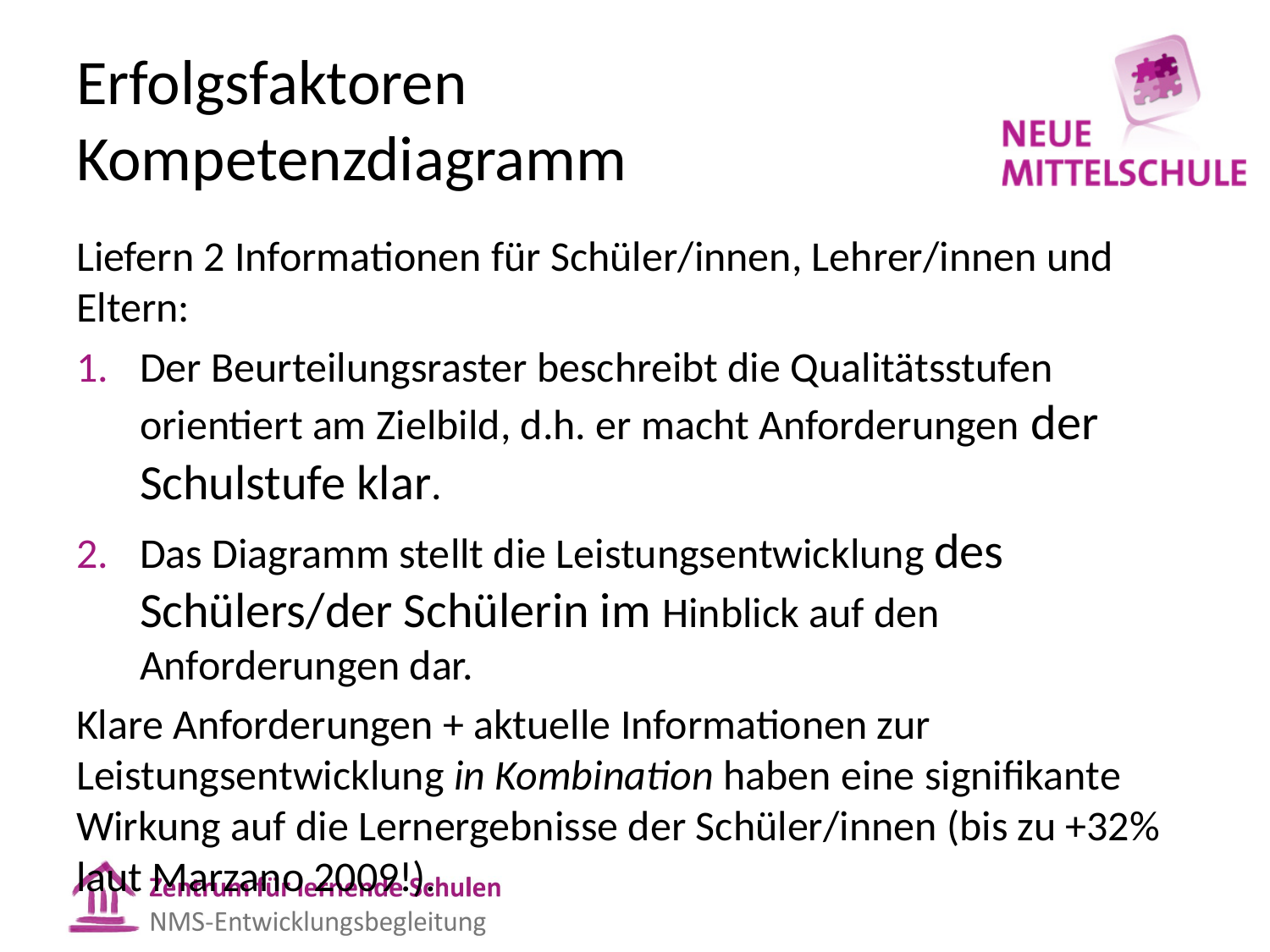

# Erfolgsfaktoren Kompetenzdiagramm
Liefern 2 Informationen für Schüler/innen, Lehrer/innen und Eltern:
Der Beurteilungsraster beschreibt die Qualitätsstufen orientiert am Zielbild, d.h. er macht Anforderungen der Schulstufe klar.
Das Diagramm stellt die Leistungsentwicklung des Schülers/der Schülerin im Hinblick auf den Anforderungen dar.
Klare Anforderungen + aktuelle Informationen zur Leistungsentwicklung in Kombination haben eine signifikante Wirkung auf die Lernergebnisse der Schüler/innen (bis zu +32% laut Marzano 2009!).